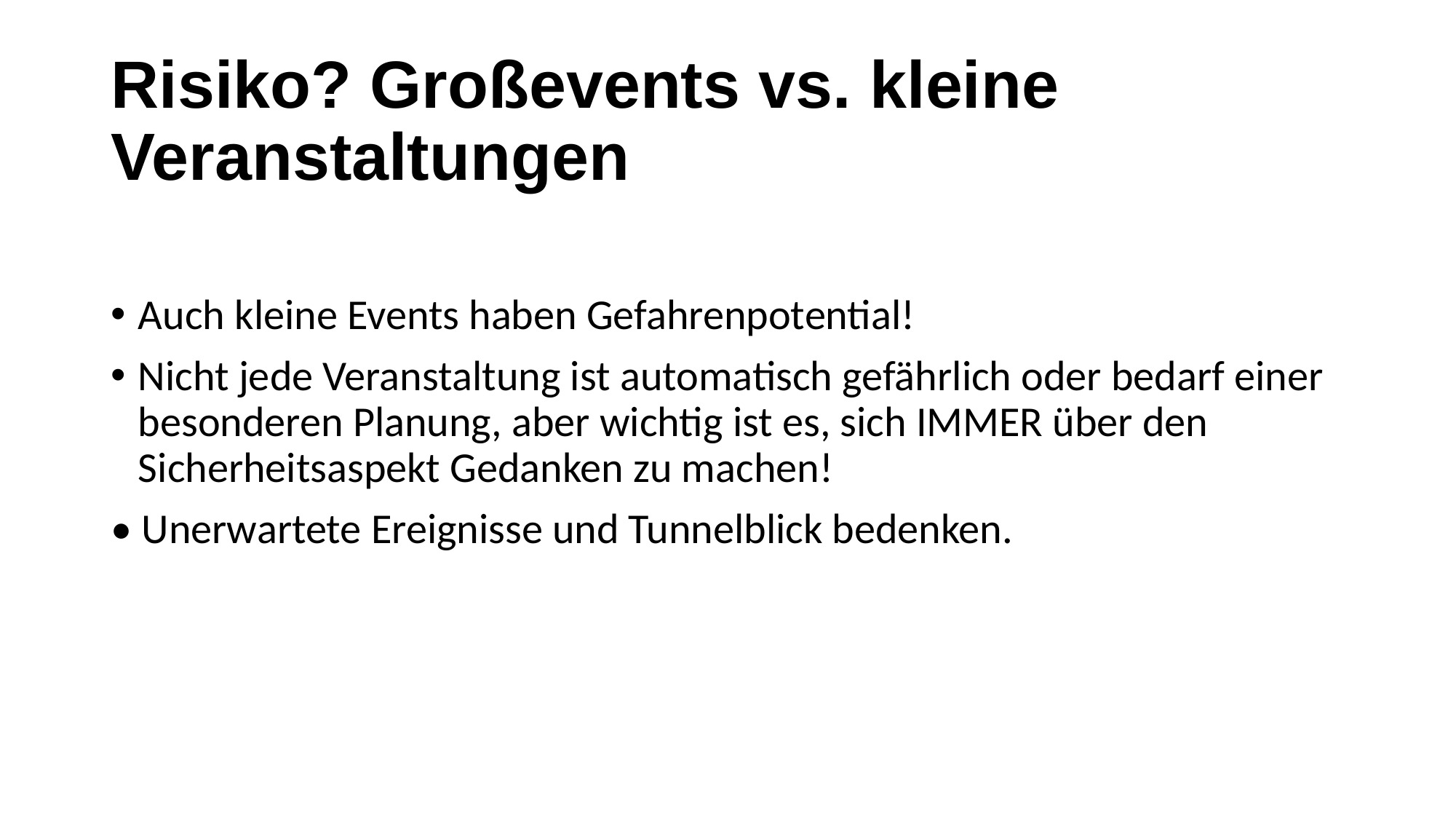

# Risiko? Großevents vs. kleine Veranstaltungen

Auch kleine Events haben Gefahrenpotential!
Nicht jede Veranstaltung ist automatisch gefährlich oder bedarf einer besonderen Planung, aber wichtig ist es, sich IMMER über den Sicherheitsaspekt Gedanken zu machen!
• Unerwartete Ereignisse und Tunnelblick bedenken.